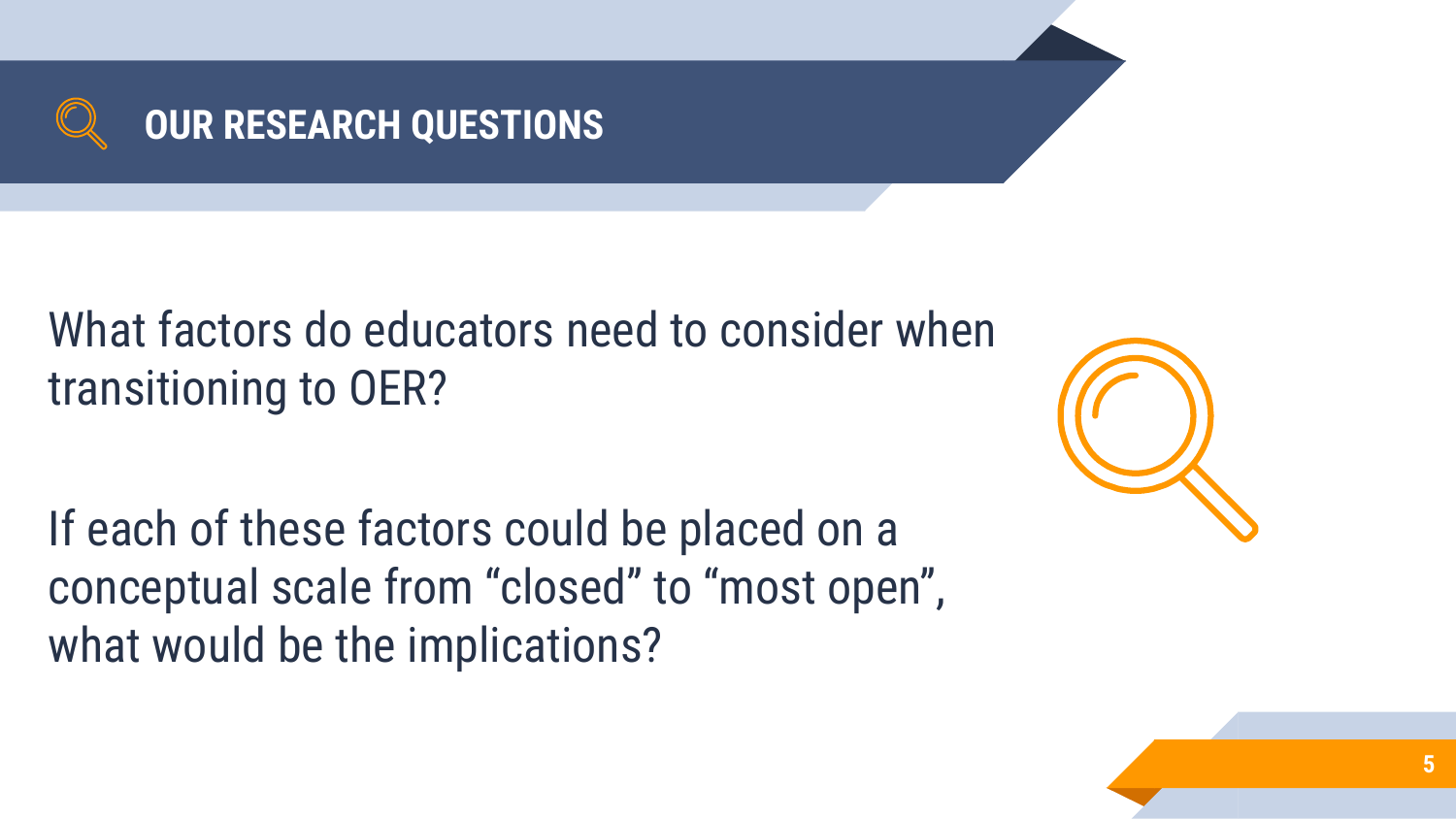

# OUR RESEARCH QUESTIONS

What factors do educators need to consider when transitioning to OER?

If each of these factors could be placed on a conceptual scale from “closed” to “most open”, what would be the implications?

5